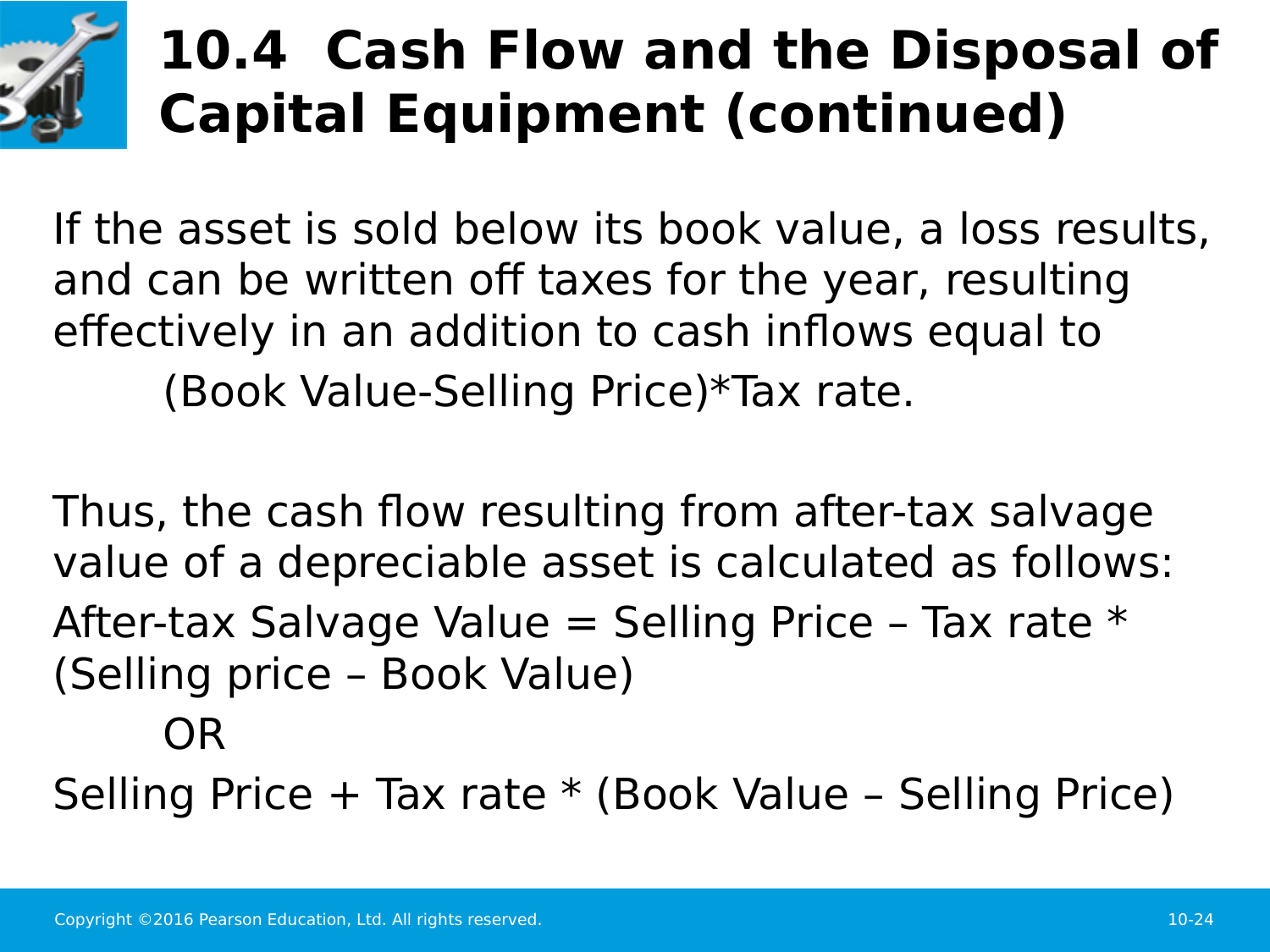

# 10.4  Cash Flow and the Disposal of Capital Equipment (continued)
If the asset is sold below its book value, a loss results, and can be written off taxes for the year, resulting effectively in an addition to cash inflows equal to
		(Book Value-Selling Price)*Tax rate.

Thus, the cash flow resulting from after-tax salvage value of a depreciable asset is calculated as follows:
After-tax Salvage Value = Selling Price – Tax rate * (Selling price – Book Value)
 					OR
Selling Price + Tax rate * (Book Value – Selling Price)